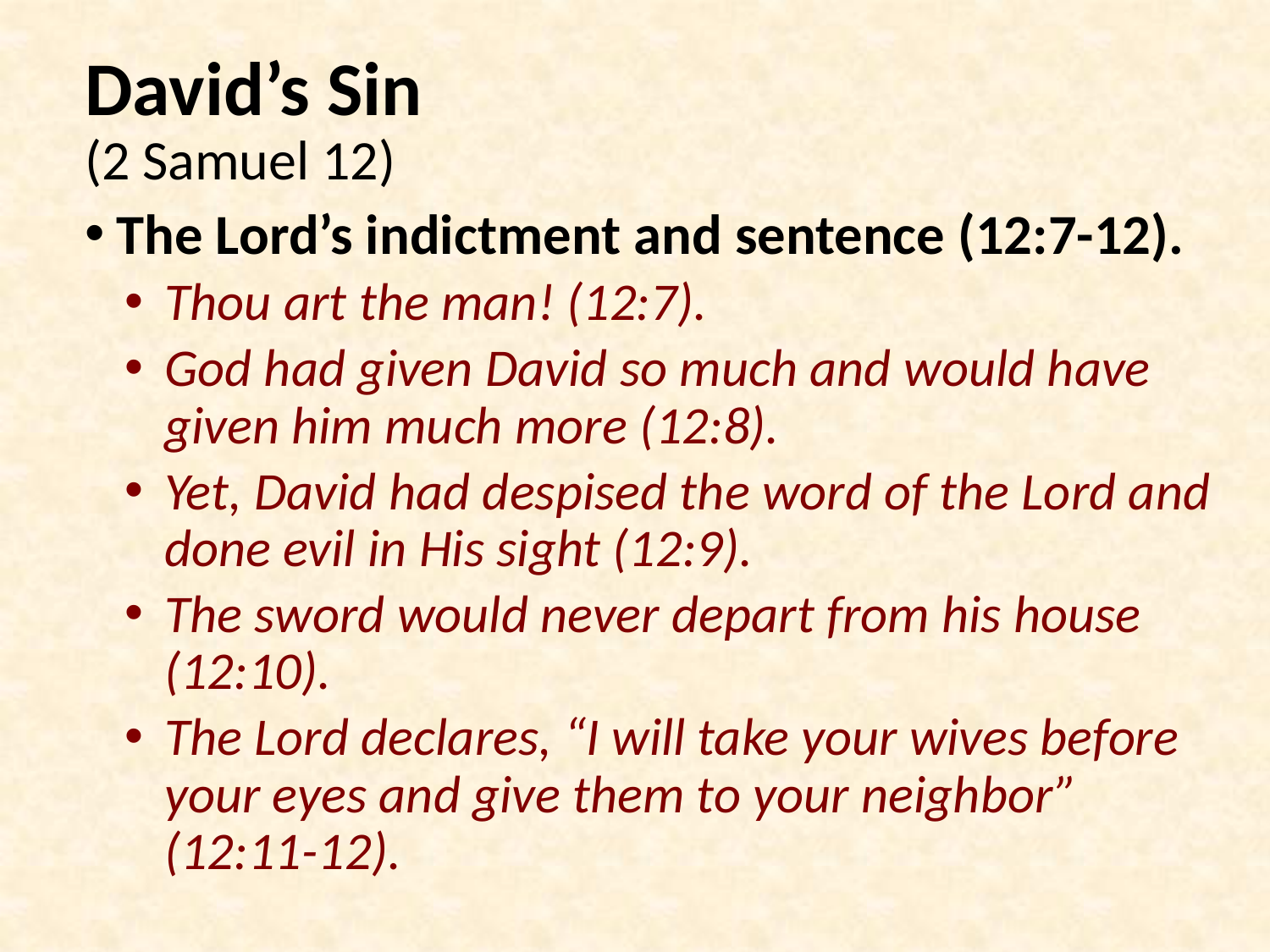

# David’s Sin (2 Samuel 12)
The Lord’s indictment and sentence (12:7-12).
Thou art the man! (12:7).
God had given David so much and would have given him much more (12:8).
Yet, David had despised the word of the Lord and done evil in His sight (12:9).
The sword would never depart from his house (12:10).
The Lord declares, “I will take your wives before your eyes and give them to your neighbor”   (12:11-12).